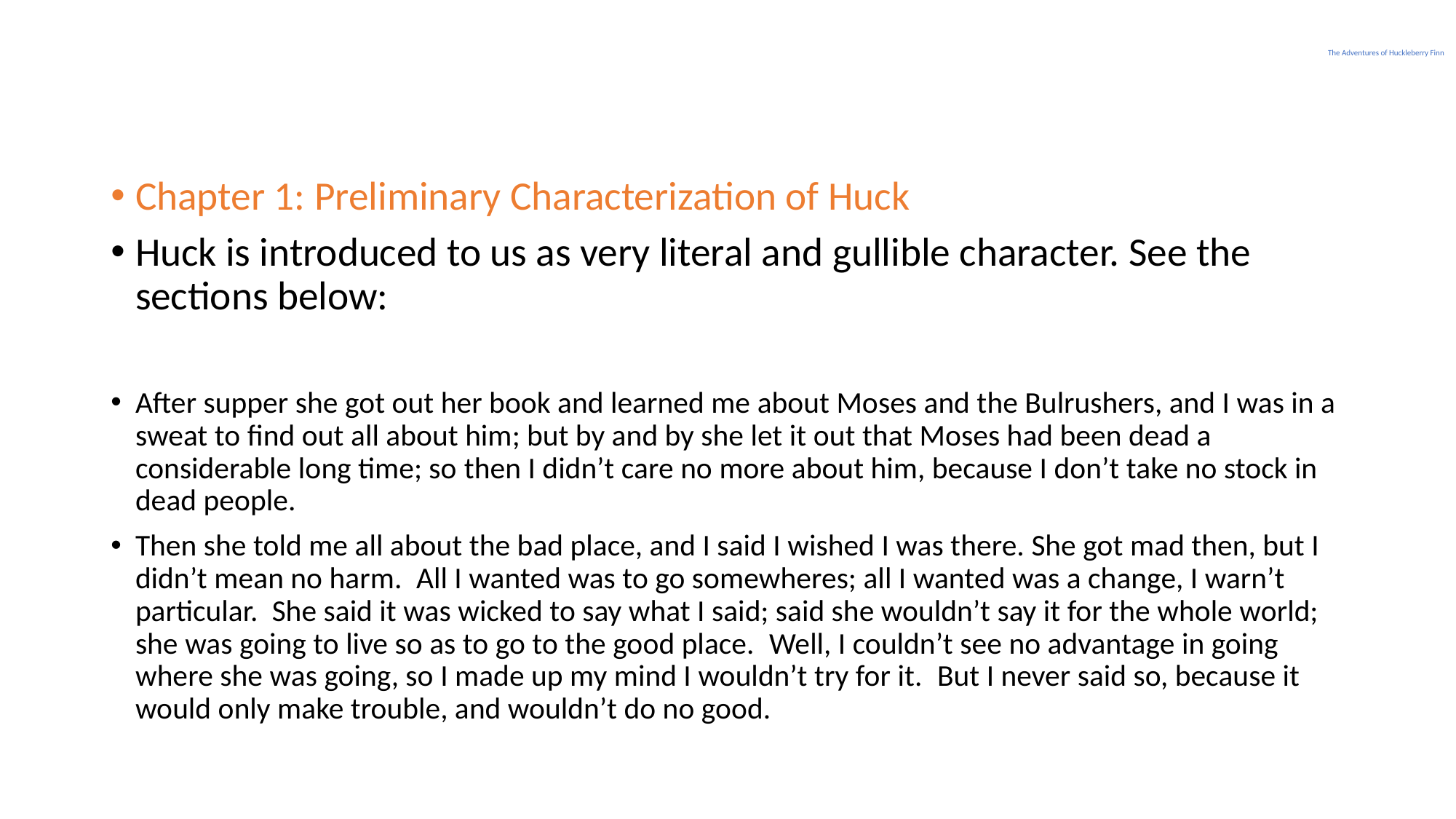

# The Adventures of Huckleberry Finn

Chapter 1: Preliminary Characterization of Huck
Huck is introduced to us as very literal and gullible character. See the sections below:

After supper she got out her book and learned me about Moses and the Bulrushers, and I was in a sweat to find out all about him; but by and by she let it out that Moses had been dead a considerable long time; so then I didn’t care no more about him, because I don’t take no stock in dead people.
Then she told me all about the bad place, and I said I wished I was there. She got mad then, but I didn’t mean no harm.  All I wanted was to go somewheres; all I wanted was a change, I warn’t particular.  She said it was wicked to say what I said; said she wouldn’t say it for the whole world; she was going to live so as to go to the good place.  Well, I couldn’t see no advantage in going where she was going, so I made up my mind I wouldn’t try for it.  But I never said so, because it would only make trouble, and wouldn’t do no good.